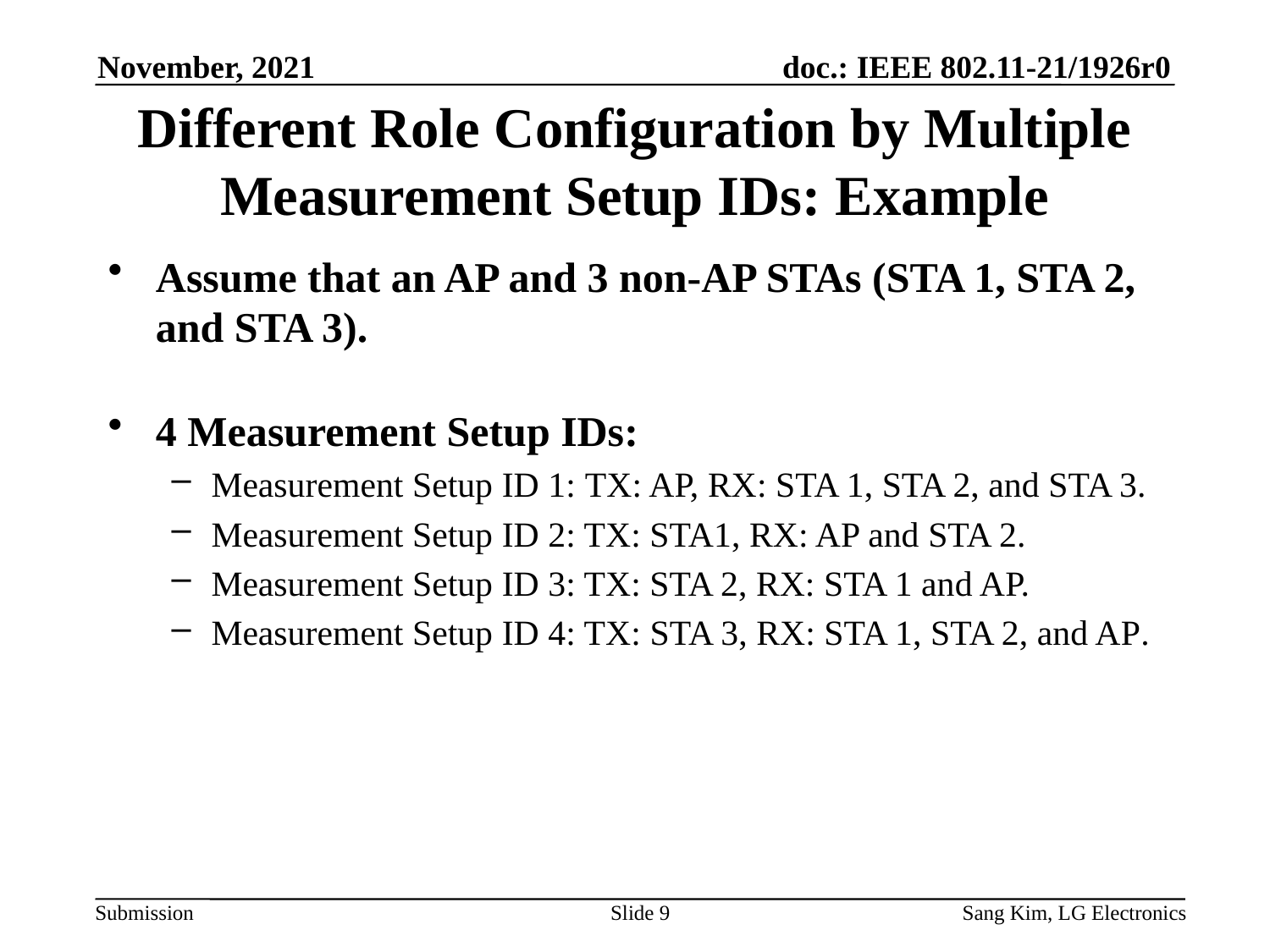

November, 2021
# Different Role Configuration by Multiple Measurement Setup IDs: Example
Assume that an AP and 3 non-AP STAs (STA 1, STA 2, and STA 3).

4 Measurement Setup IDs:
Measurement Setup ID 1: TX: AP, RX: STA 1, STA 2, and STA 3.
Measurement Setup ID 2: TX: STA1, RX: AP and STA 2.
Measurement Setup ID 3: TX: STA 2, RX: STA 1 and AP.
Measurement Setup ID 4: TX: STA 3, RX: STA 1, STA 2, and AP.

Slide 9
Sang Kim, LG Electronics